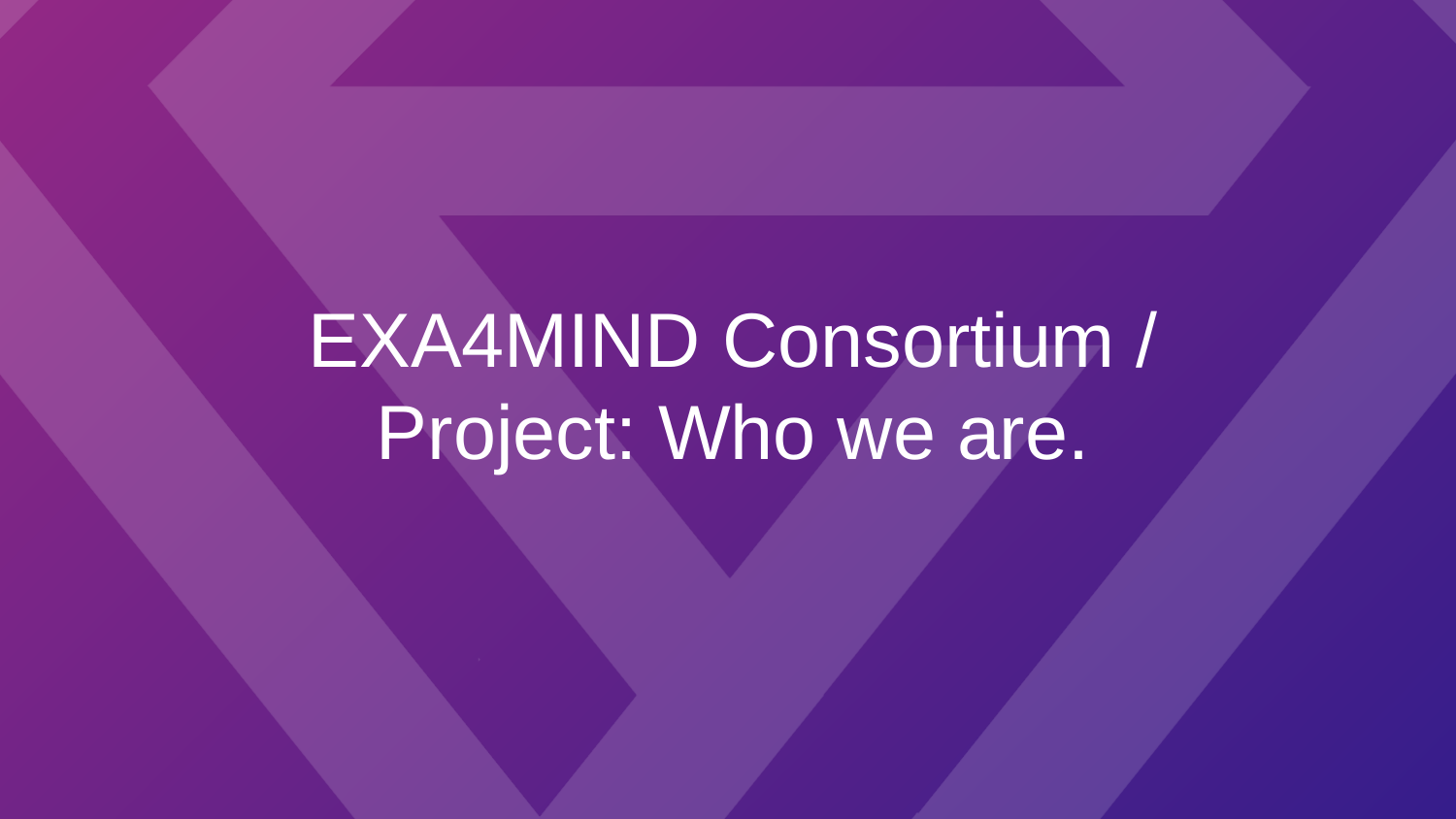

# EXA4MIND Consortium / Project: Who we are.